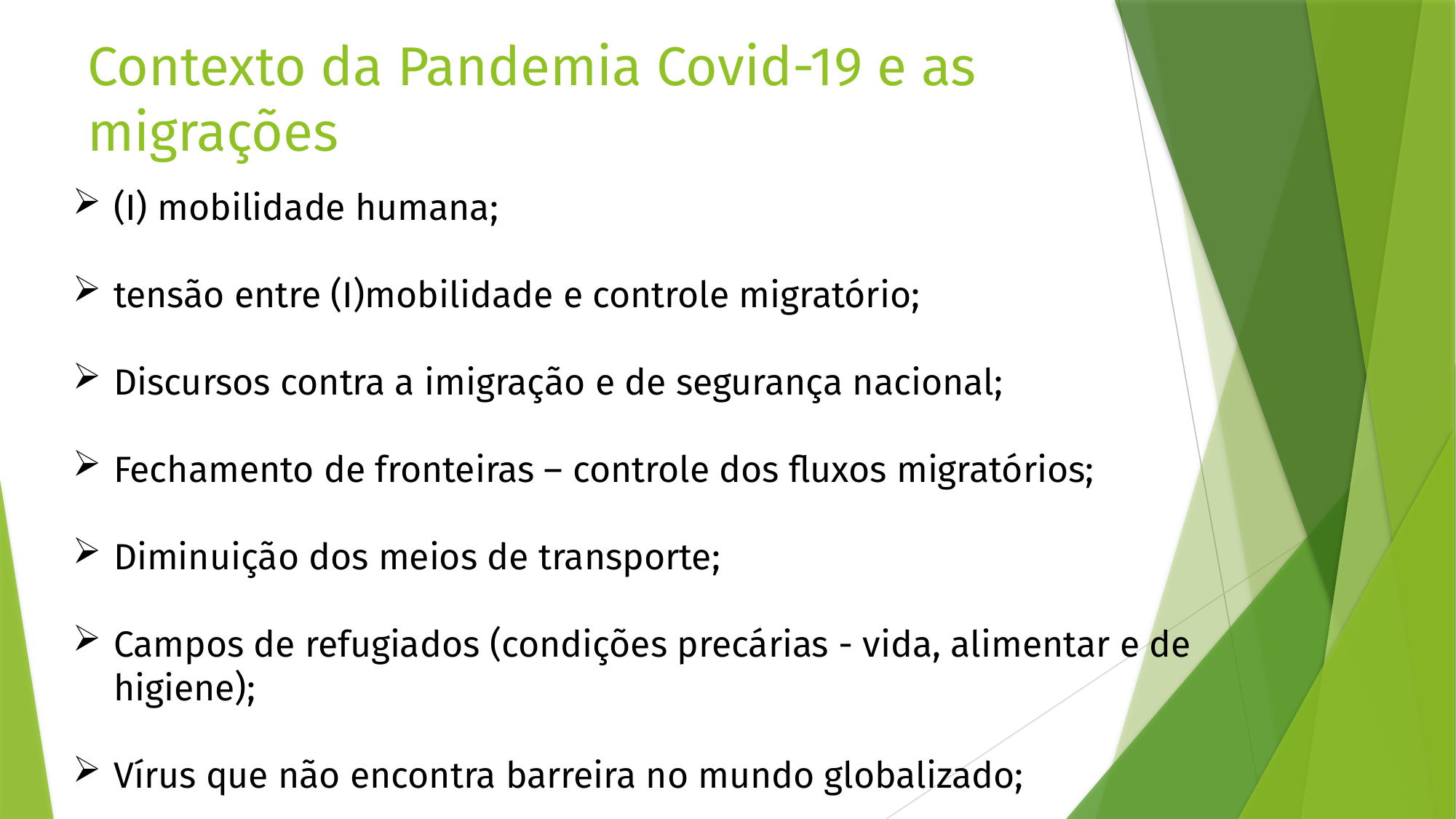

# Contexto da Pandemia Covid-19 e as migrações
(I) mobilidade humana;

tensão entre (I)mobilidade e controle migratório;

Discursos contra a imigração e de segurança nacional;

Fechamento de fronteiras – controle dos fluxos migratórios;

Diminuição dos meios de transporte;

Campos de refugiados (condições precárias - vida, alimentar e de higiene);

Vírus que não encontra barreira no mundo globalizado;